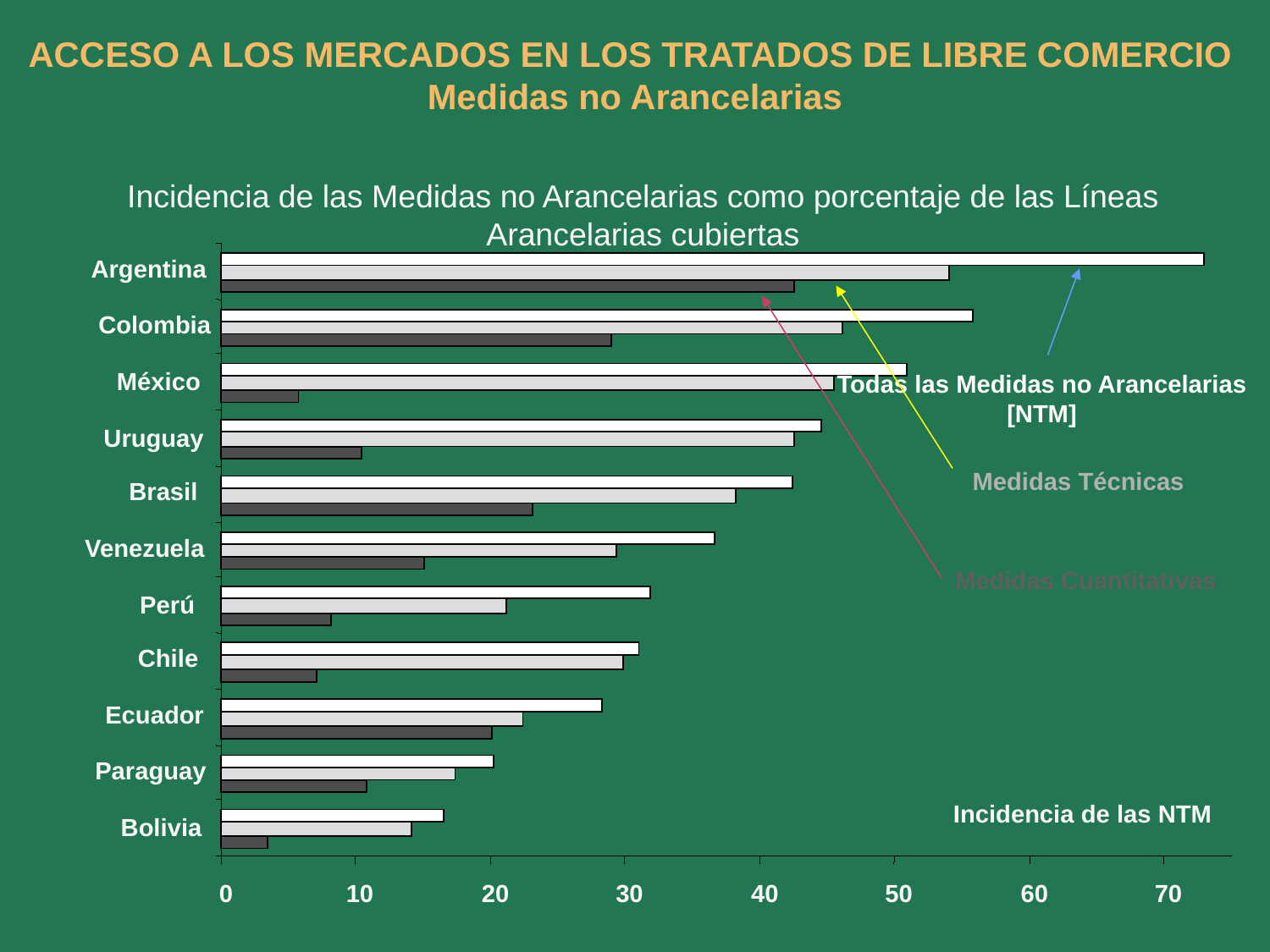

ACCESO A LOS MERCADOS EN LOS TRATADOS DE LIBRE COMERCIO
Medidas no Arancelarias

Incidencia de las Medidas no Arancelarias como porcentaje de las Líneas Arancelarias cubiertas

Argentina

Colombia

México

Todas las Medidas no Arancelarias
[NTM]

Uruguay

Medidas Técnicas

Brasil

Venezuela

Medidas Cuantitativas

Perú

Chile

Ecuador

Paraguay

Incidencia de las NTM

Bolivia

0
10
20
30
40
50
60
70